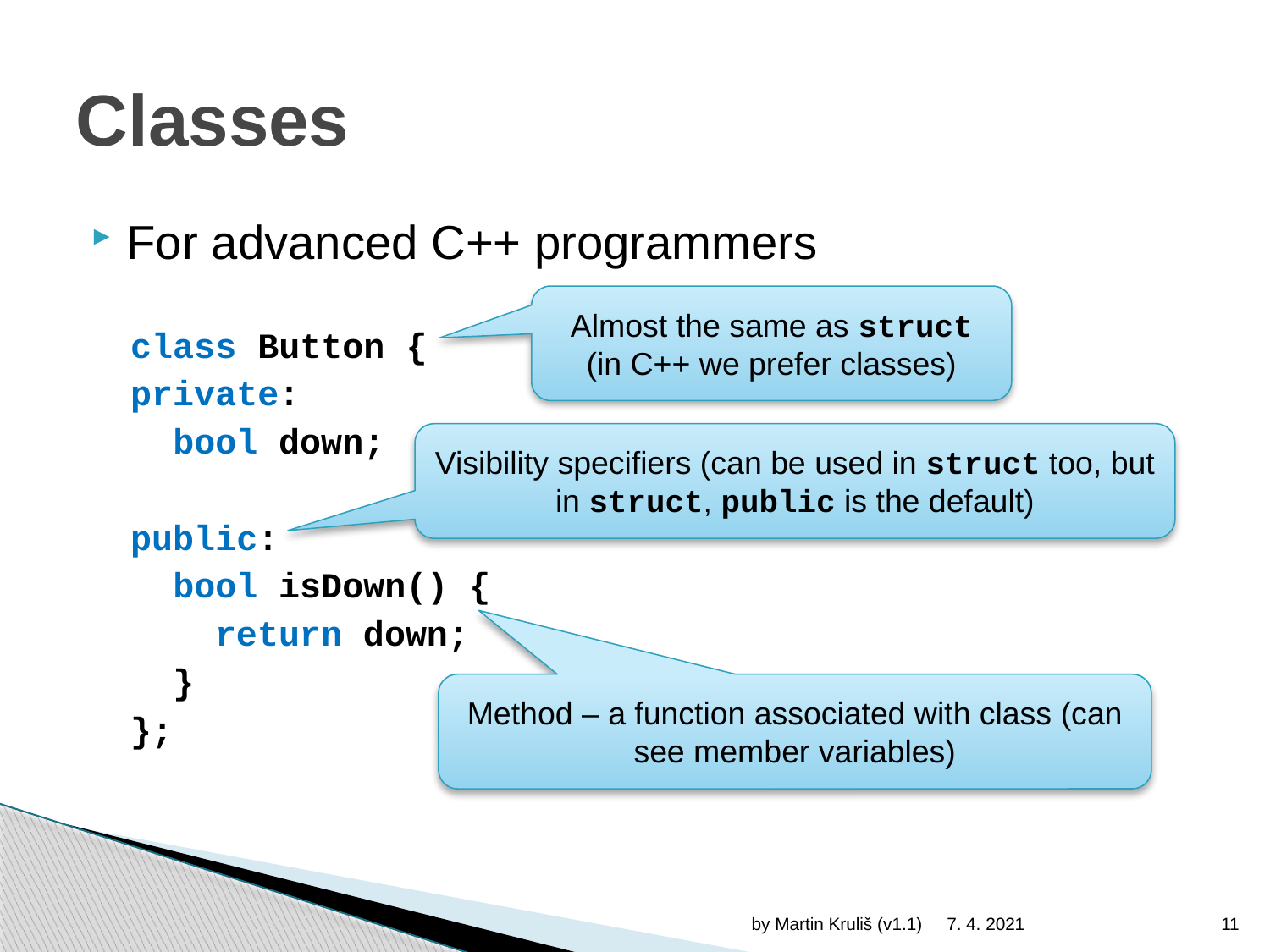

# Classes
For advanced C++ programmers

class Button {
private:
  bool down;

public:
  bool isDown() {
    return down;
  }
};
Almost the same as struct (in C++ we prefer classes)
Visibility specifiers (can be used in struct too, but in struct, public is the default)
Method – a function associated with class (can see member variables)
by Martin Kruliš (v1.1)
7. 4. 2021
11